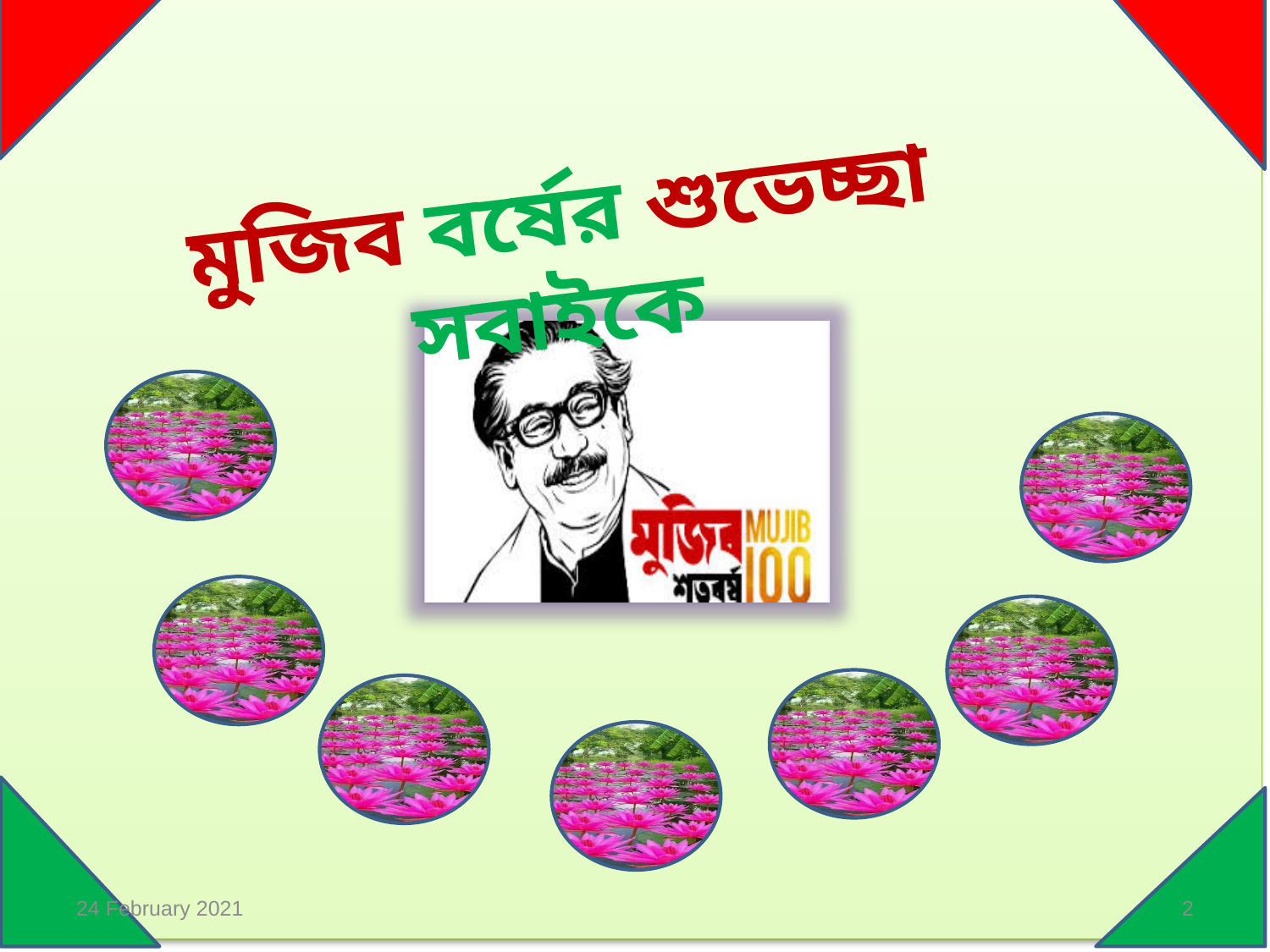

মুজিব বর্ষের শুভেচ্ছা সবাইকে

24 February 2021
2